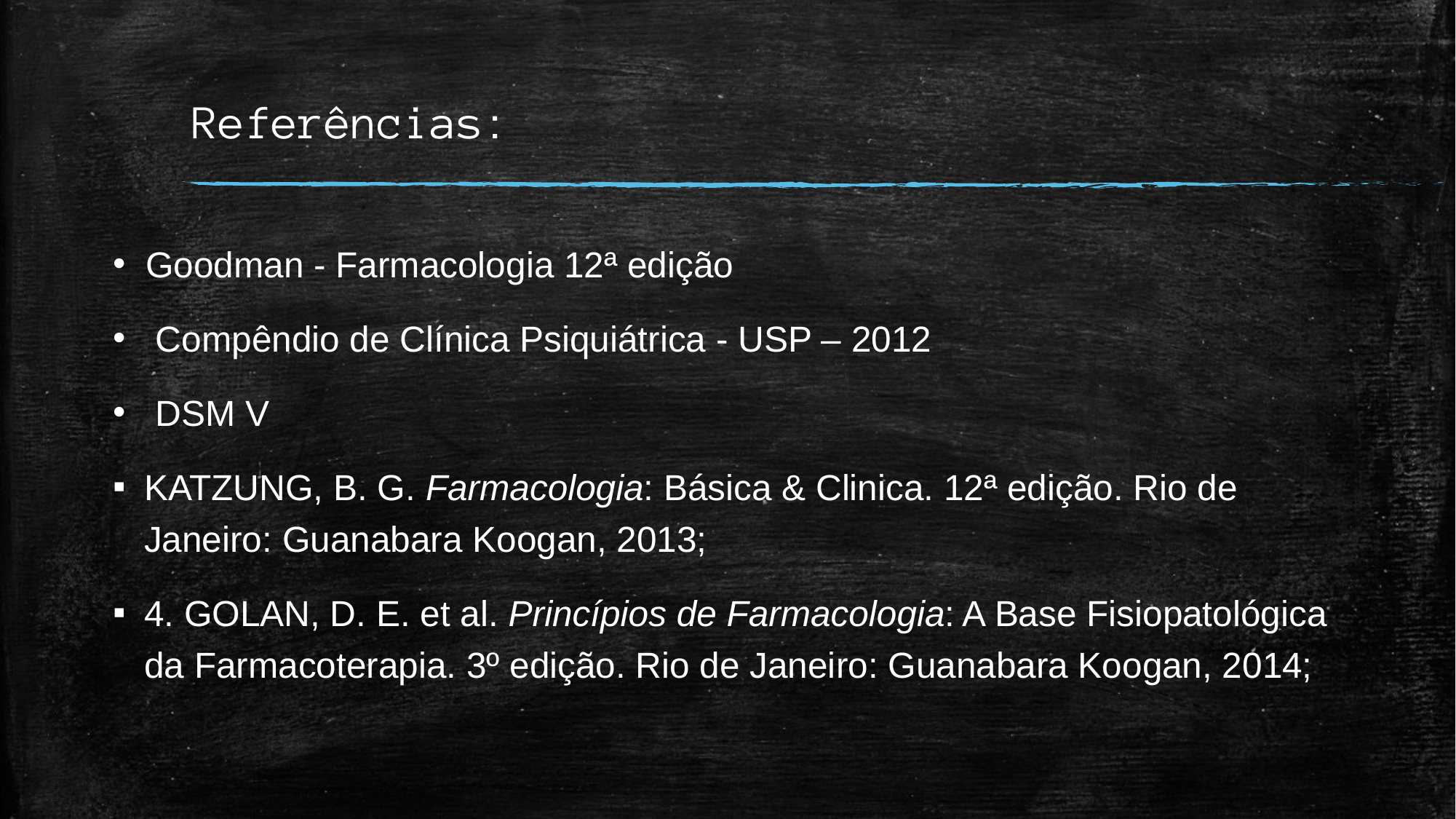

# Referências:
Goodman - Farmacologia 12ª edição
 Compêndio de Clínica Psiquiátrica - USP – 2012
 DSM V
KATZUNG, B. G. Farmacologia: Básica & Clinica. 12ª edição. Rio de Janeiro: Guanabara Koogan, 2013;
4. GOLAN, D. E. et al. Princípios de Farmacologia: A Base Fisiopatológica da Farmacoterapia. 3º edição. Rio de Janeiro: Guanabara Koogan, 2014;